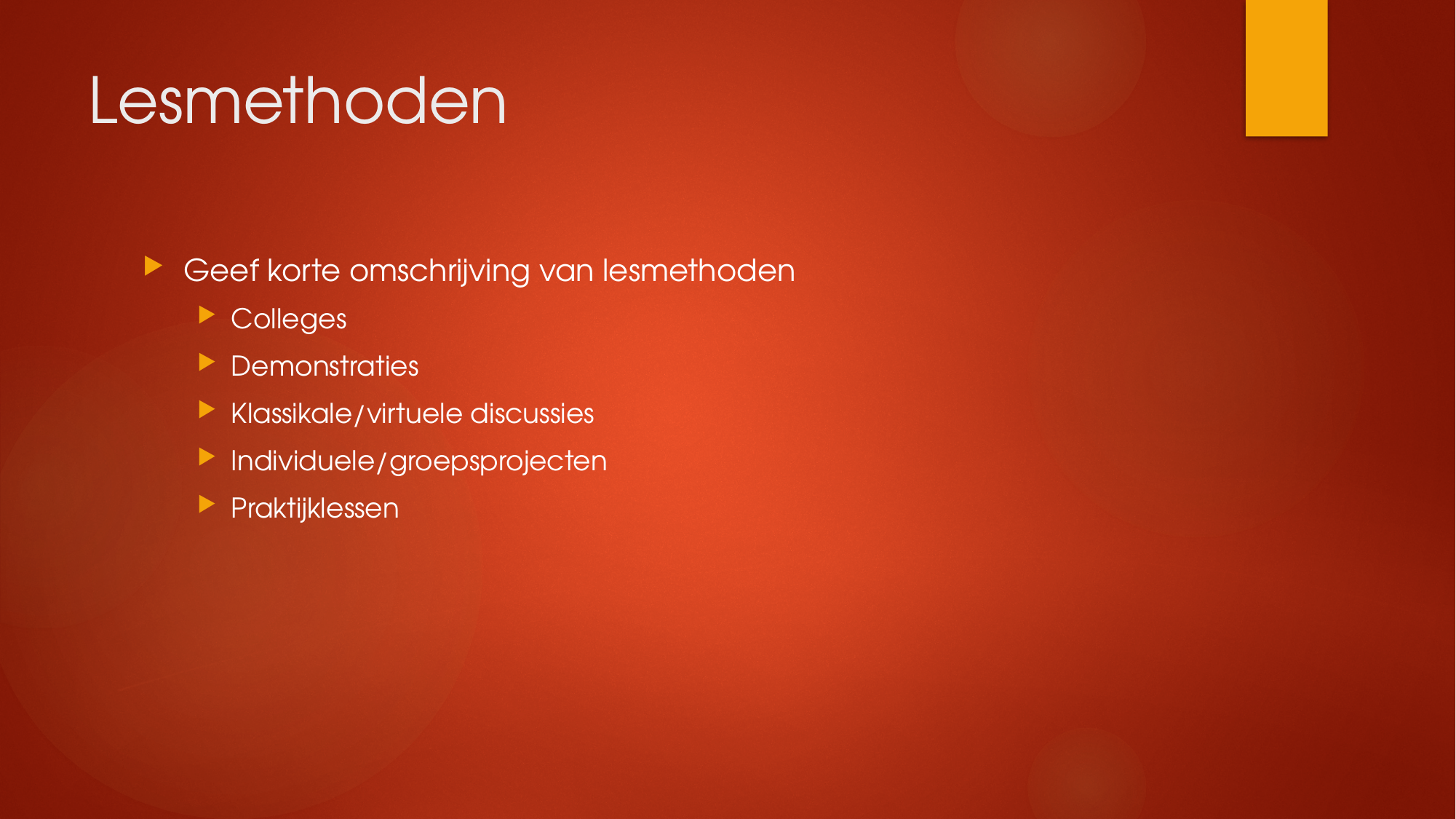

# Lesmethoden
Geef korte omschrijving van lesmethoden
Colleges
Demonstraties
Klassikale/virtuele discussies
Individuele/groepsprojecten
Praktijklessen